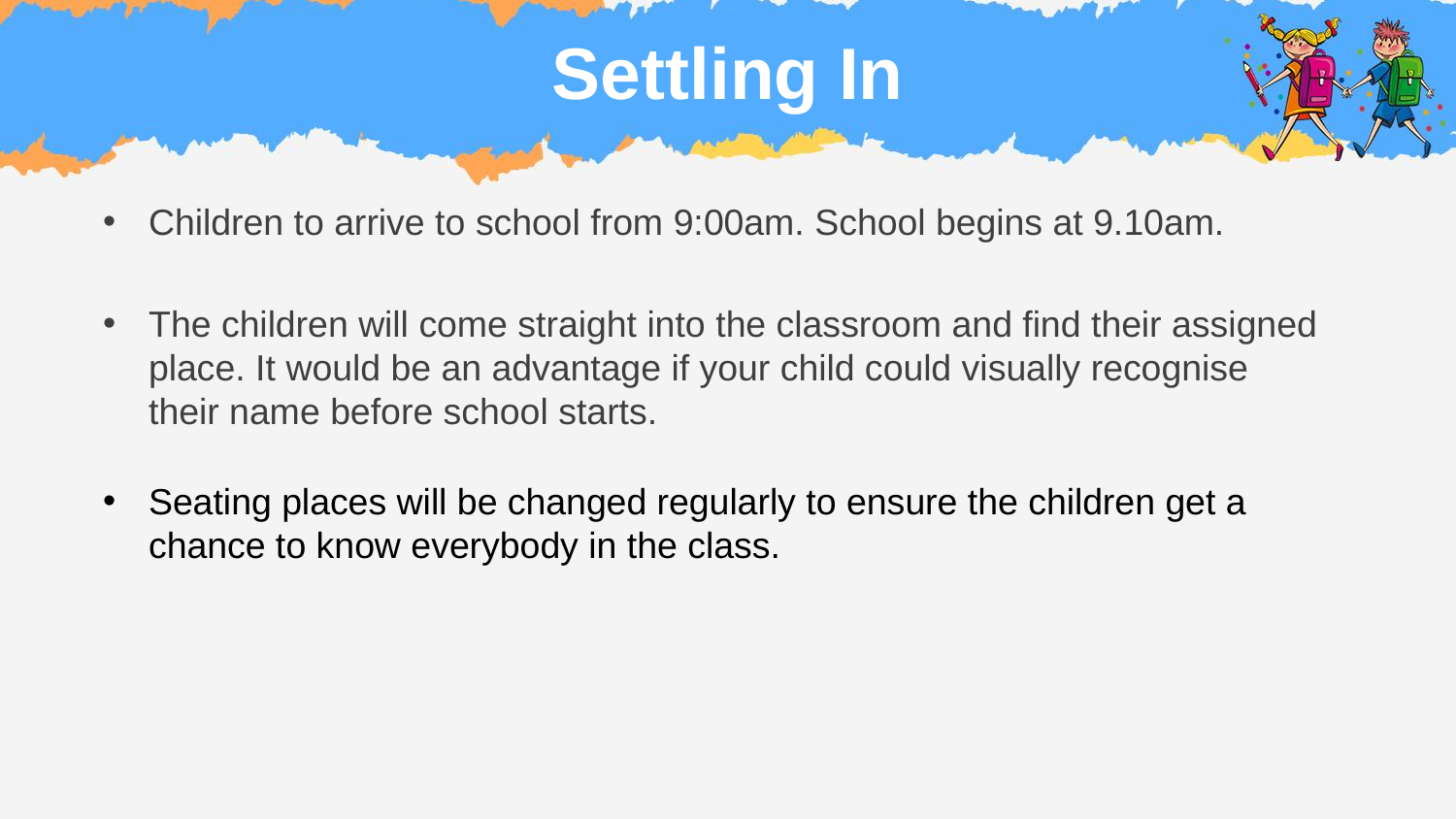

# Settling In
Children to arrive to school from 9:00am. School begins at 9.10am.

The children will come straight into the classroom and find their assigned place. It would be an advantage if your child could visually recognise  their name before school starts.

Seating places will be changed regularly to ensure the children get a      chance to know everybody in the class.